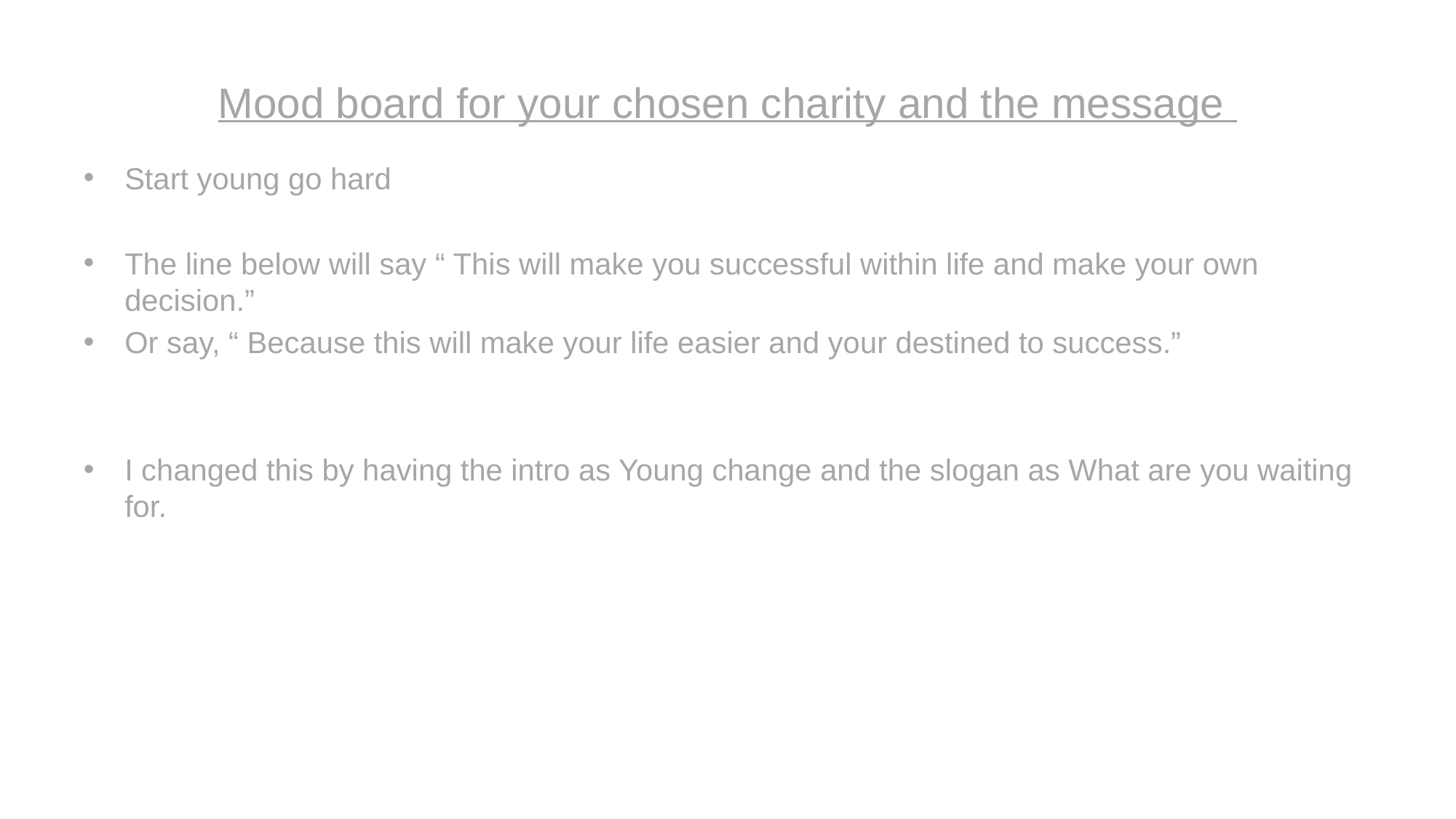

# Mood board for your chosen charity and the message
Start young go hard

The line below will say “ This will make you successful within life and make your own decision.”
Or say, “ Because this will make your life easier and your destined to success.”

I changed this by having the intro as Young change and the slogan as What are you waiting for.